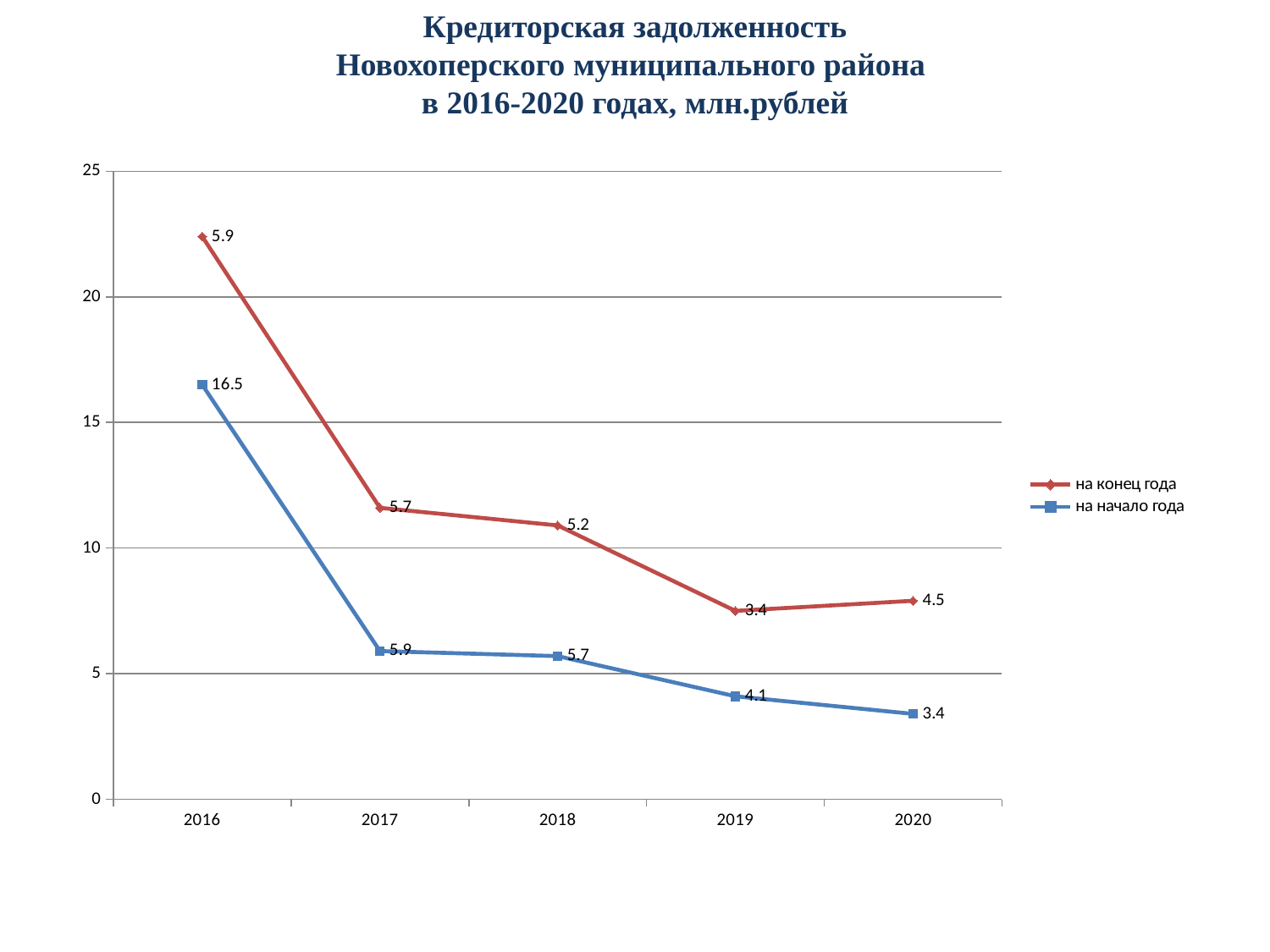

Кредиторская задолженность
Новохоперского муниципального района
в 2016-2020 годах, млн.рублей

### Chart

| Category | на начало года | на конец года |
|---|---|---|
| 2016 | 16.5 | 5.9 |
| 2017 | 5.9 | 5.7 |
| 2018 | 5.7 | 5.2 |
| 2019 | 4.1 | 3.4 |
| 2020 | 3.4 | 4.5 |